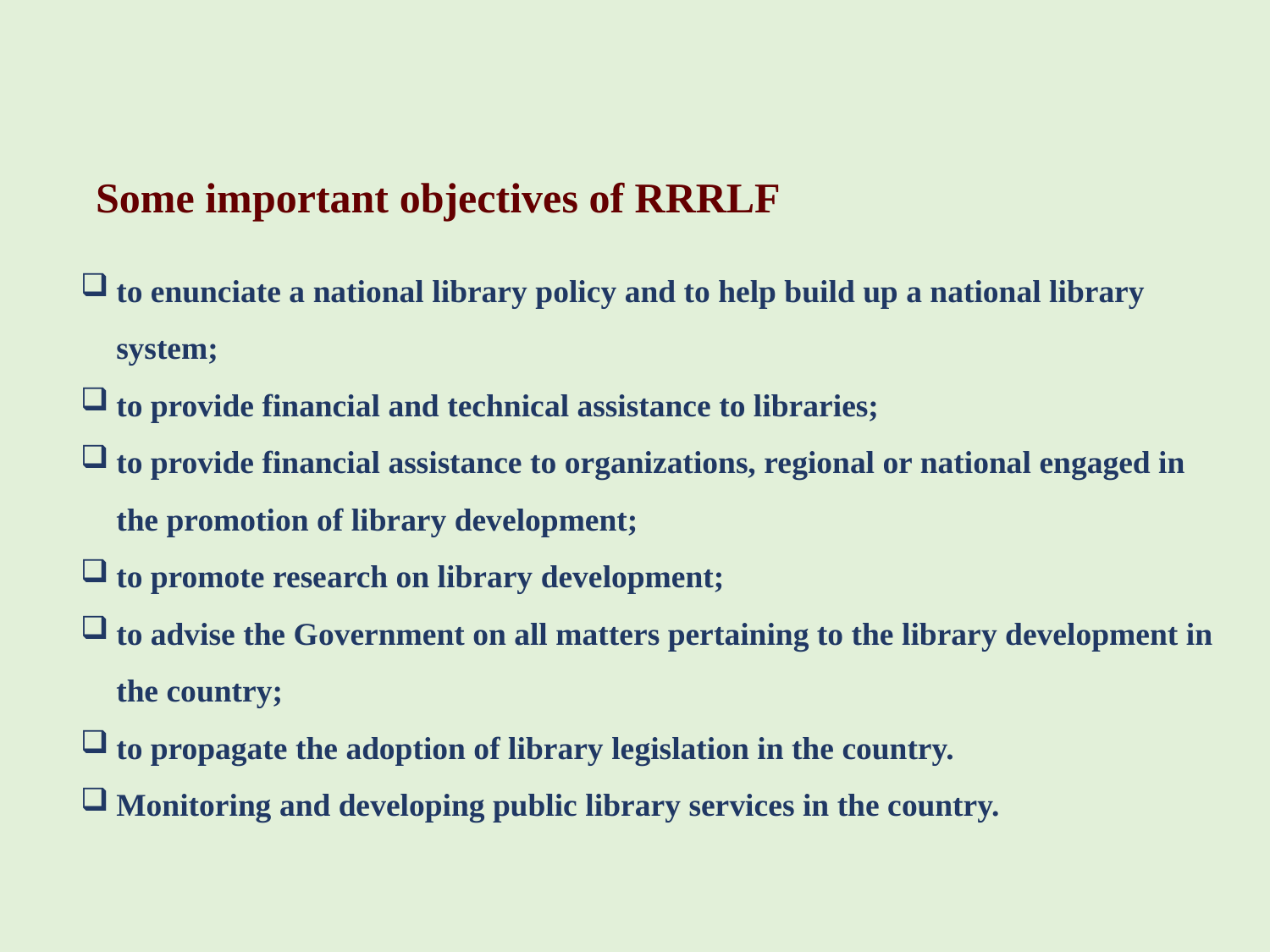

Some important objectives of RRRLF

to enunciate a national library policy and to help build up a national library system;
to provide financial and technical assistance to libraries;
to provide financial assistance to organizations, regional or national engaged in the promotion of library development;
to promote research on library development;
to advise the Government on all matters pertaining to the library development in the country;
to propagate the adoption of library legislation in the country.
Monitoring and developing public library services in the country.